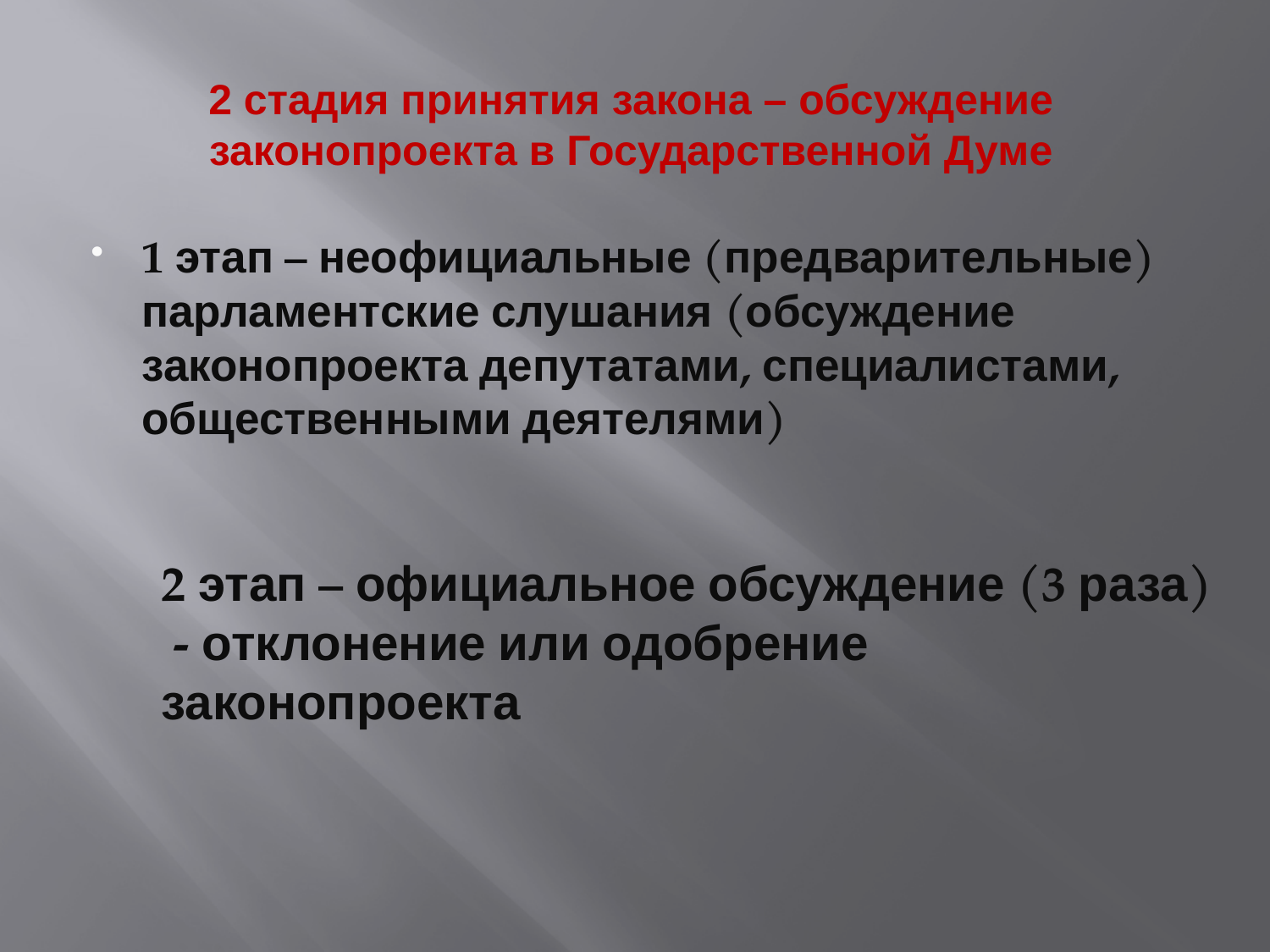

# 2 стадия принятия закона – обсуждение законопроекта в Государственной Думе
1 этап – неофициальные (предварительные) парламентские слушания (обсуждение законопроекта депутатами, специалистами, общественными деятелями)

2 этап – официальное обсуждение (3 раза)  - отклонение или одобрение законопроекта